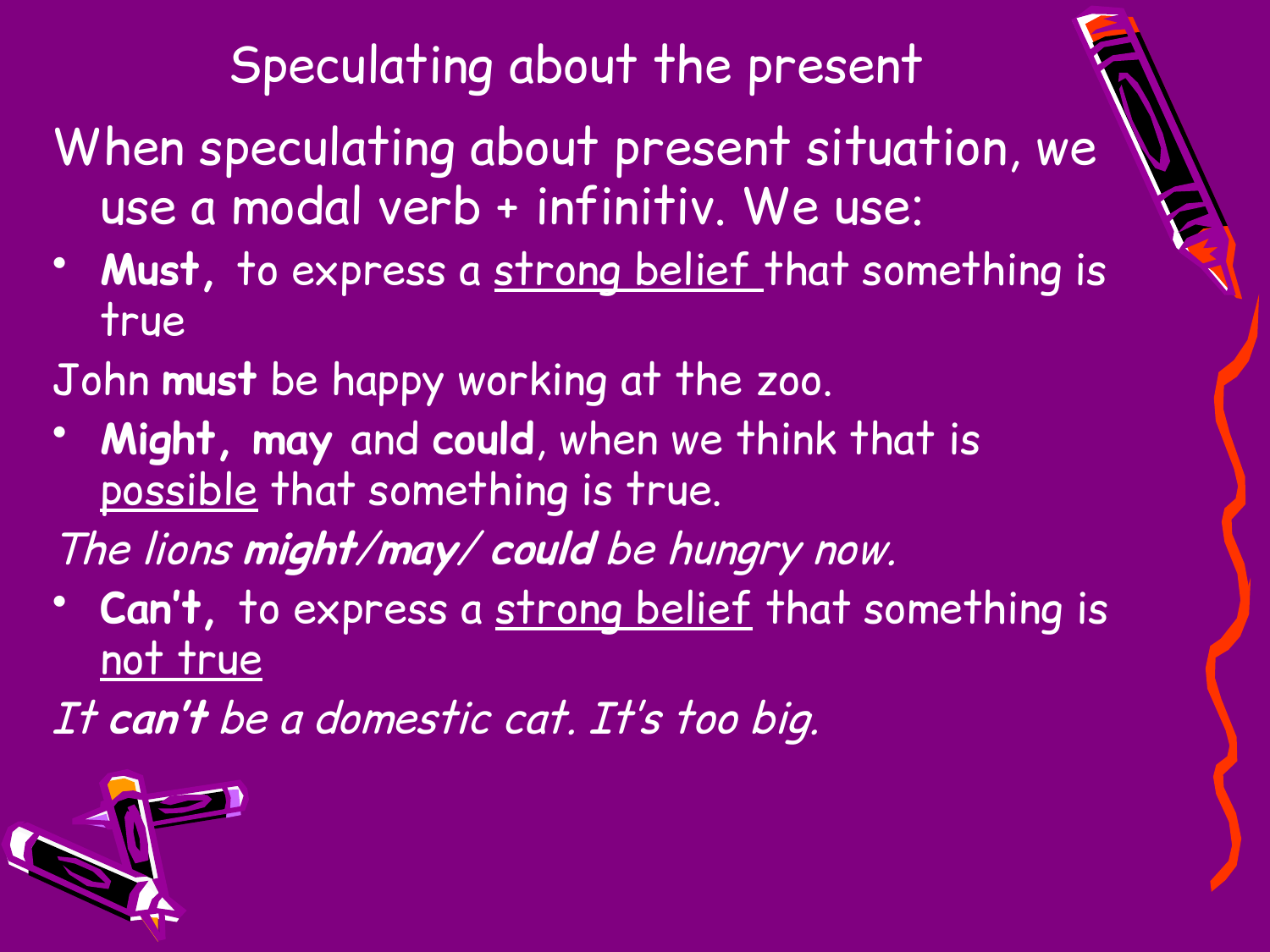

# Speculating about the present
When speculating about present situation, we use a modal verb + infinitiv. We use:
Must, to express a strong belief that something is true
John must be happy working at the zoo.
Might, may and could, when we think that is possible that something is true.
The lions might/may/ could be hungry now.
Can’t, to express a strong belief that something is not true
It can’t be a domestic cat. It’s too big.